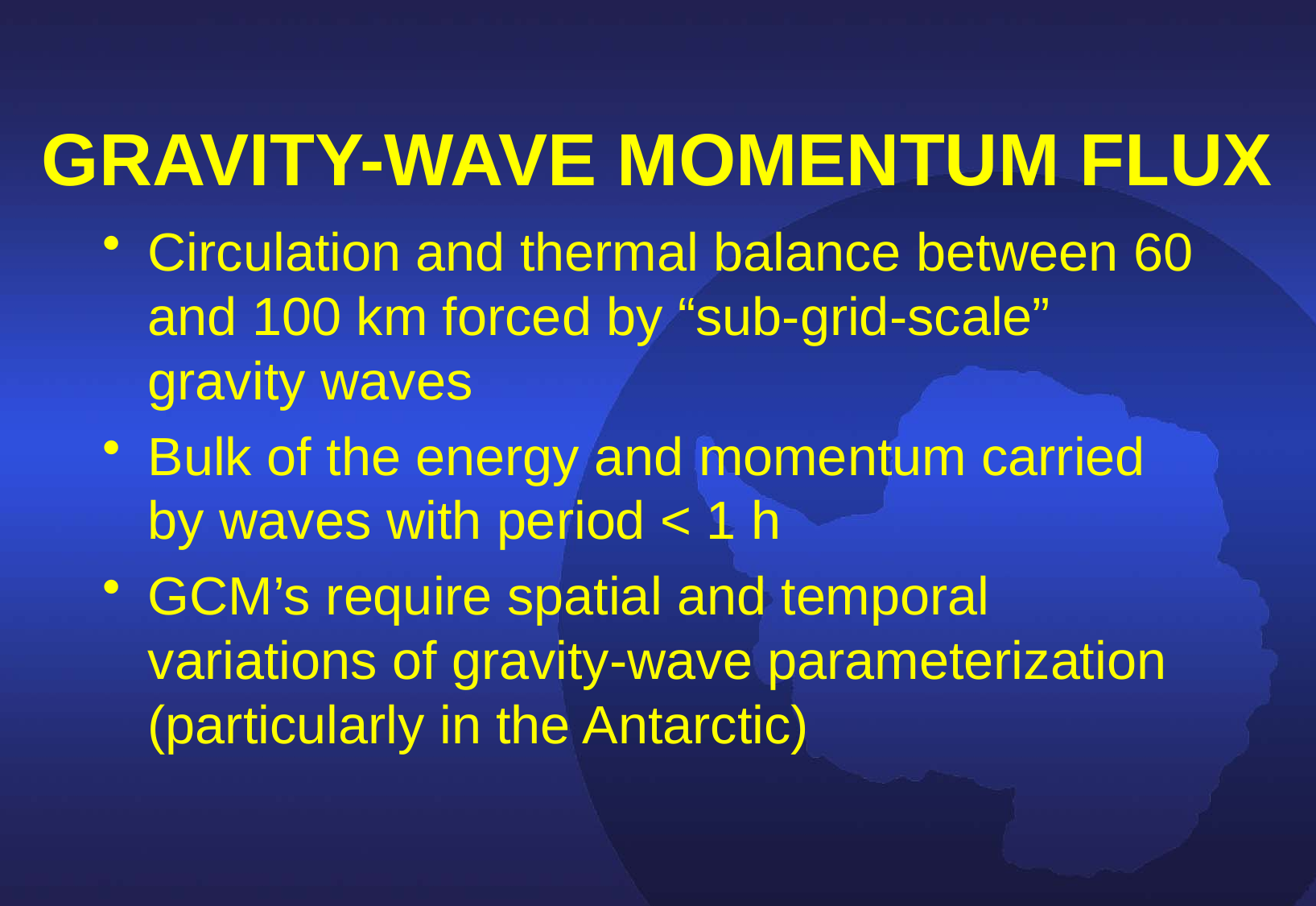

# GRAVITY-WAVE MOMENTUM FLUX
Circulation and thermal balance between 60 and 100 km forced by “sub-grid-scale” gravity waves
Bulk of the energy and momentum carried by waves with period < 1 h
GCM’s require spatial and temporal variations of gravity-wave parameterization (particularly in the Antarctic)